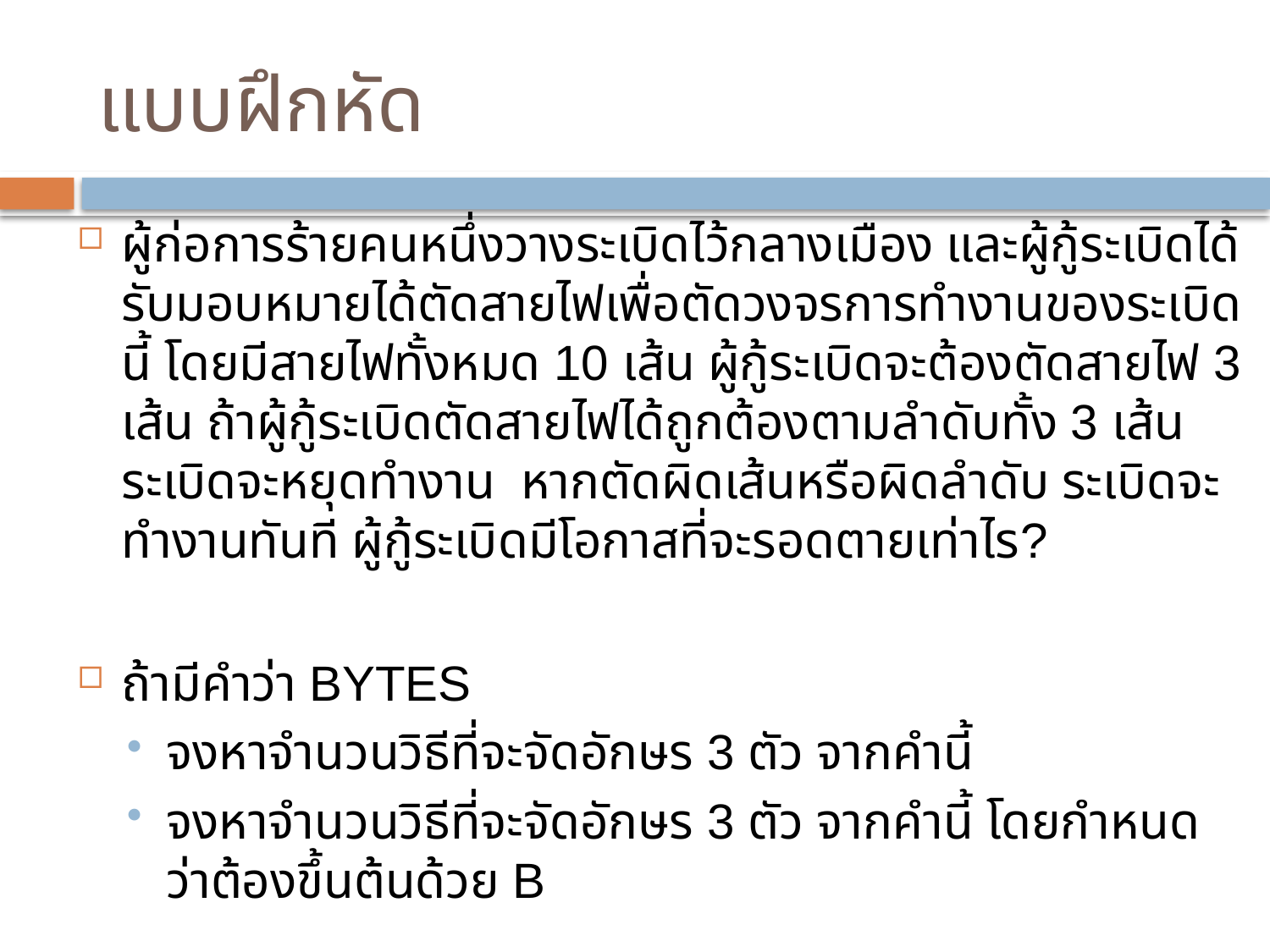

# แบบฝึกหัด
ผู้ก่อการร้ายคนหนึ่งวางระเบิดไว้กลางเมือง และผู้กู้ระเบิดได้รับมอบหมายได้ตัดสายไฟเพื่อตัดวงจรการทำงานของระเบิดนี้ โดยมีสายไฟทั้งหมด 10 เส้น ผู้กู้ระเบิดจะต้องตัดสายไฟ 3 เส้น ถ้าผู้กู้ระเบิดตัดสายไฟได้ถูกต้องตามลำดับทั้ง 3 เส้น ระเบิดจะหยุดทำงาน  หากตัดผิดเส้นหรือผิดลำดับ ระเบิดจะทำงานทันที ผู้กู้ระเบิดมีโอกาสที่จะรอดตายเท่าไร?

ถ้ามีคำว่า BYTES
จงหาจำนวนวิธีที่จะจัดอักษร 3 ตัว จากคำนี้
จงหาจำนวนวิธีที่จะจัดอักษร 3 ตัว จากคำนี้ โดยกำหนดว่าต้องขึ้นต้นด้วย B